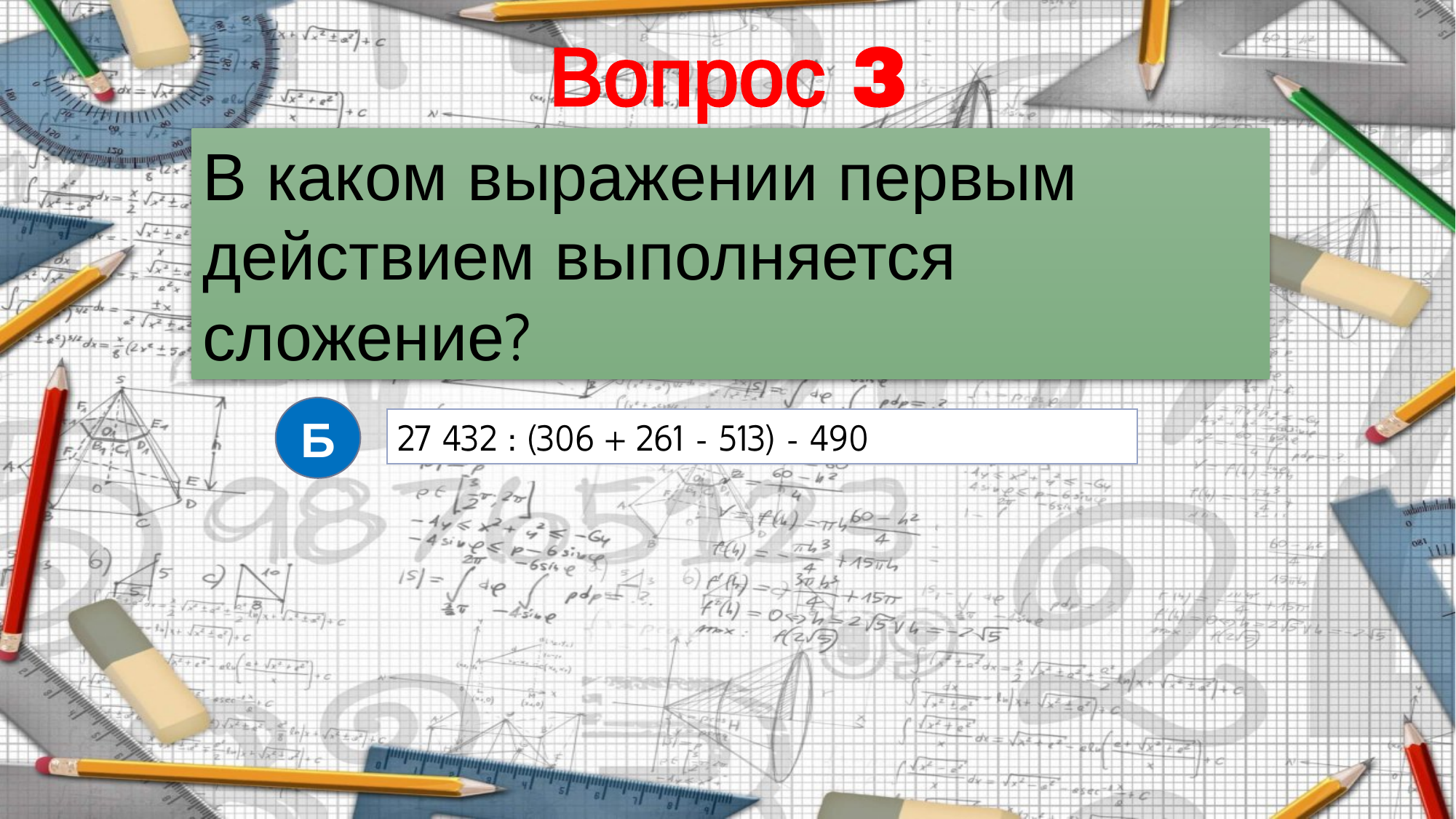

Вопрос 3
В каком выражении первым действием выполняется сложение?
Б
27 432 : (306 + 261 − 513) − 490